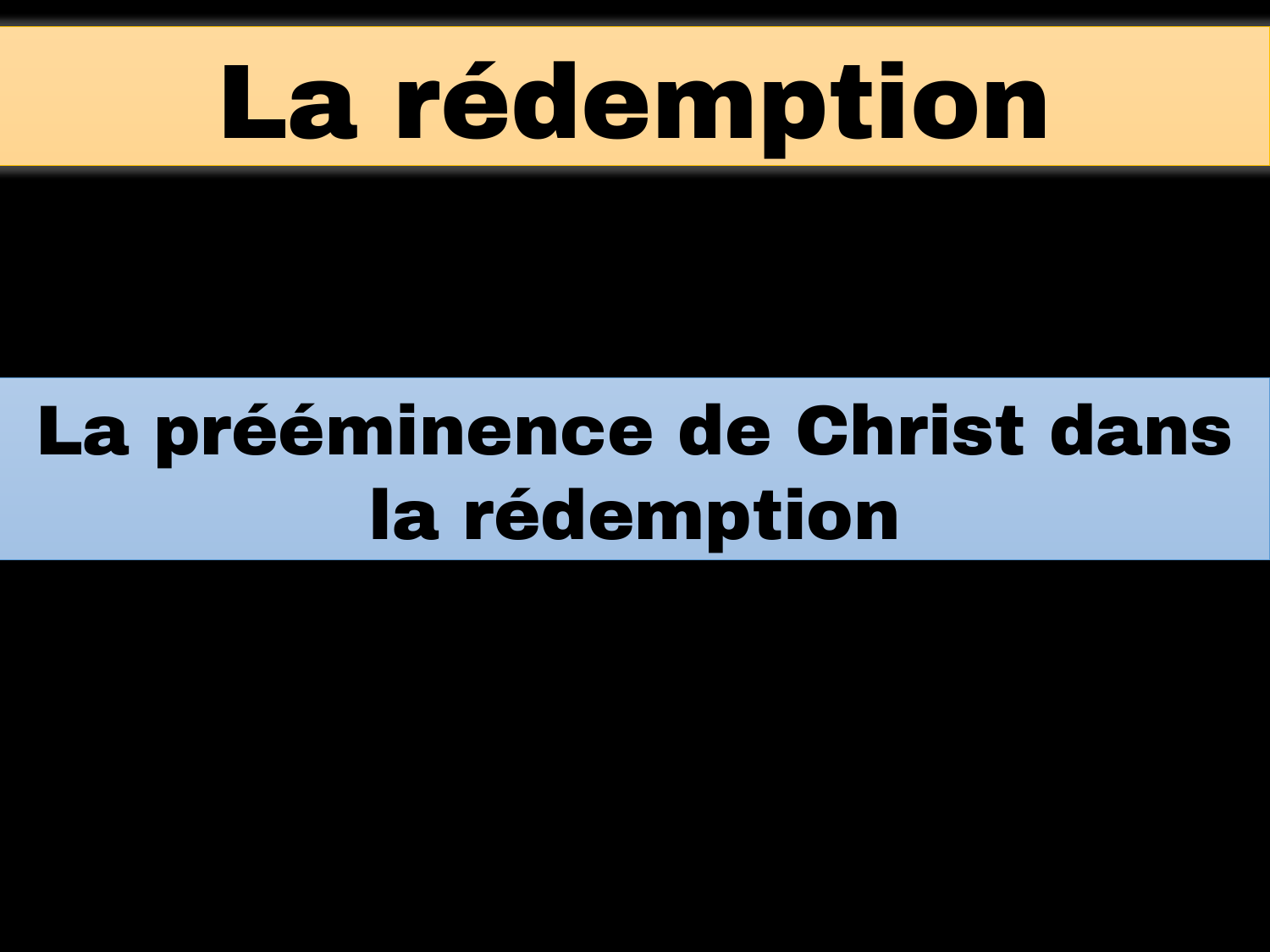

La rédemption
La prééminence de Christ dans la rédemption